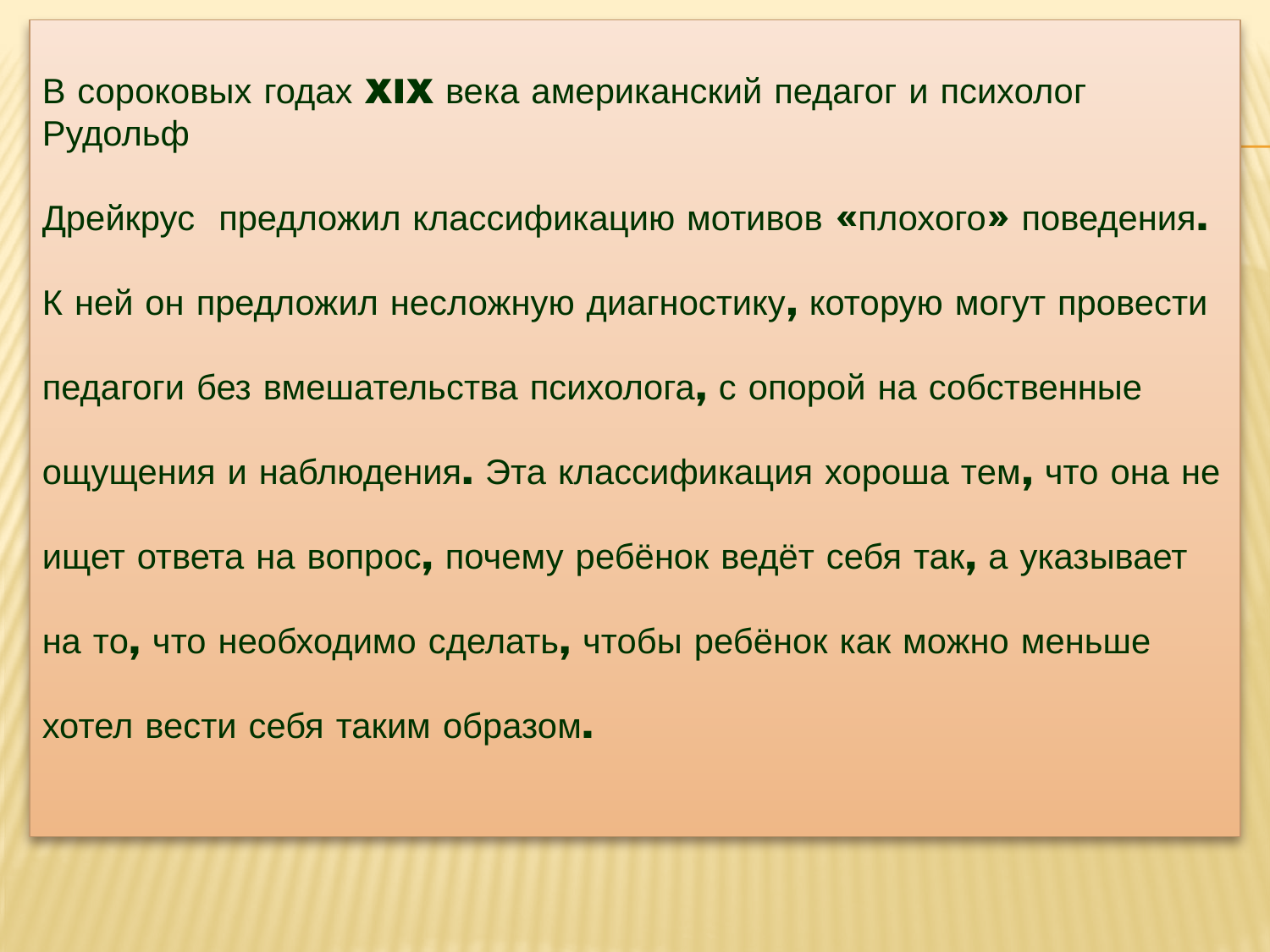

В сороковых годах XIX века американский педагог и психолог Рудольф
Дрейкрус  предложил классификацию мотивов «плохого» поведения. К ней он предложил несложную диагностику, которую могут провести педагоги без вмешательства психолога, с опорой на собственные ощущения и наблюдения. Эта классификация хороша тем, что она не ищет ответа на вопрос, почему ребёнок ведёт себя так, а указывает на то, что необходимо сделать, чтобы ребёнок как можно меньше хотел вести себя таким образом.